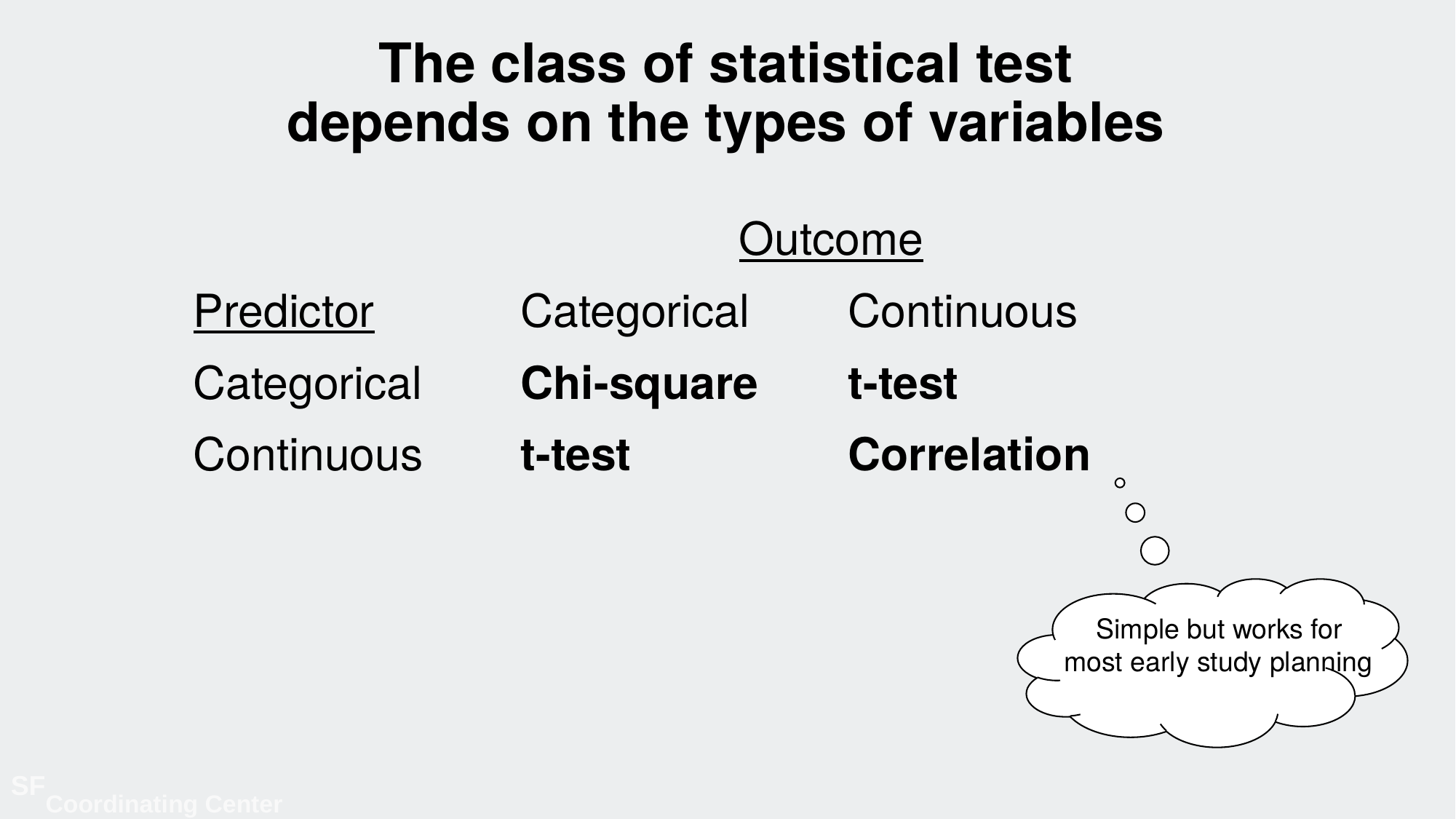

# The class of statistical test depends on the types of variables
					Outcome
Predictor		Categorical	Continuous
Categorical 	Chi-square	t-test
Continuous	t-test		Correlation

Simple but works for
most early study planning